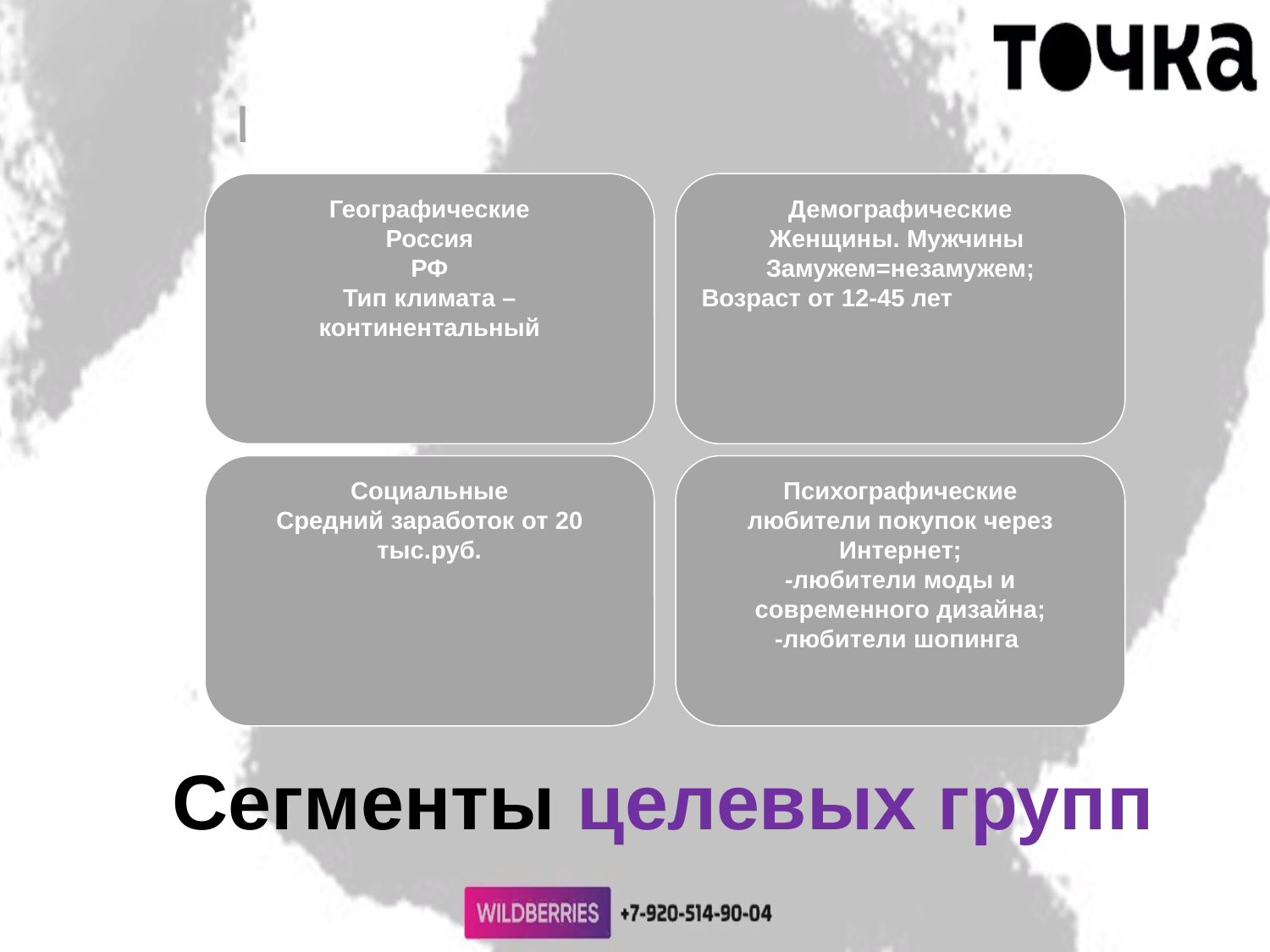

Географические
Россия
РФ
Тип климата – континентальный

Демографические
Женщины. Мужчины
Замужем=незамужем;
Возраст от 12-45 лет

Социальные
Средний заработок от 20 тыс.руб.

Психографические
любители покупок через Интернет;
-любители моды и современного дизайна;
-любители шопинга

Сегменты целевых групп